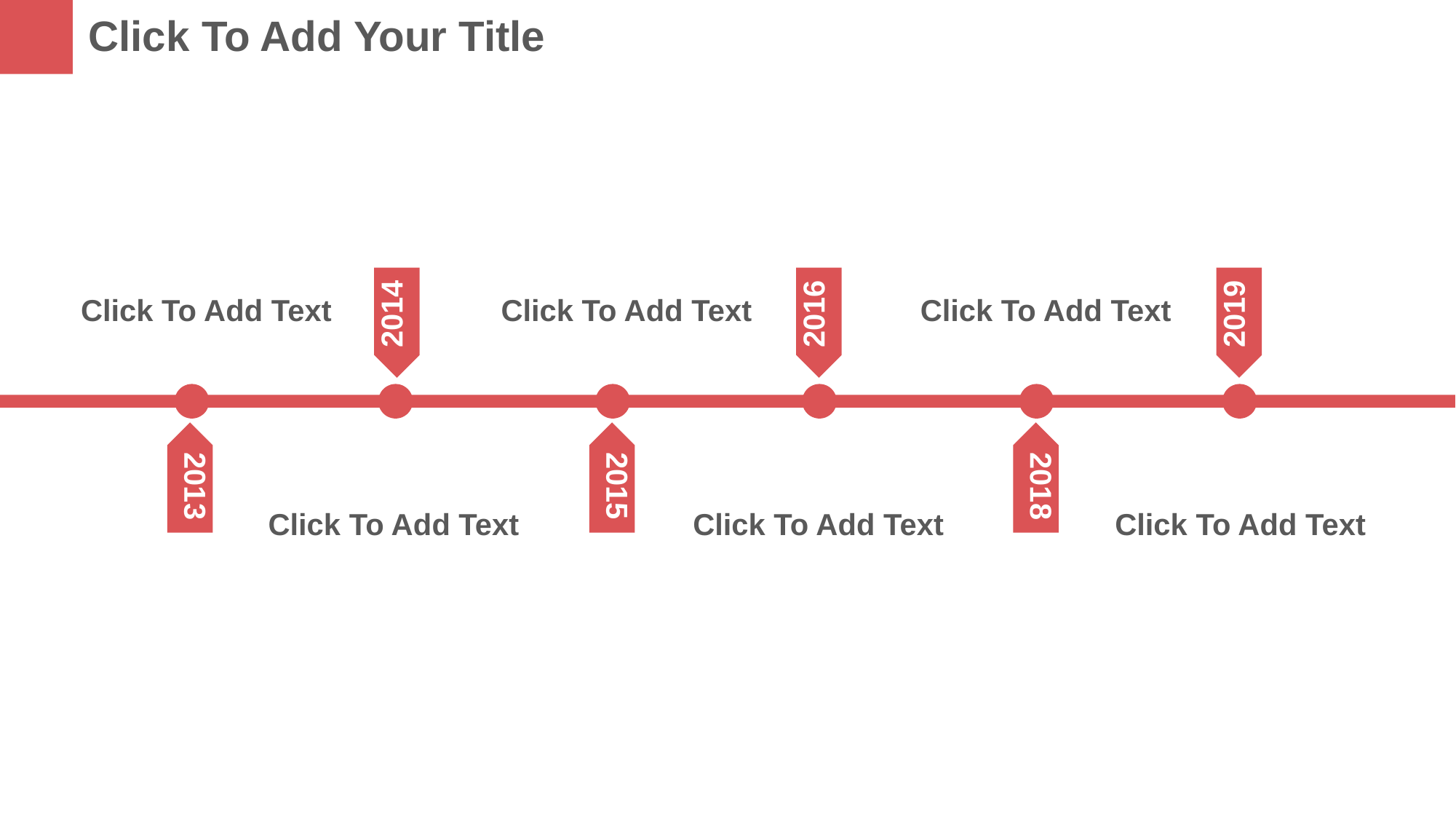

Click To Add Your Title
2014

2016

2019

Click To Add Text
Click To Add Text
Click To Add Text

2013

2015

2018

Click To Add Text
Click To Add Text
Click To Add Text